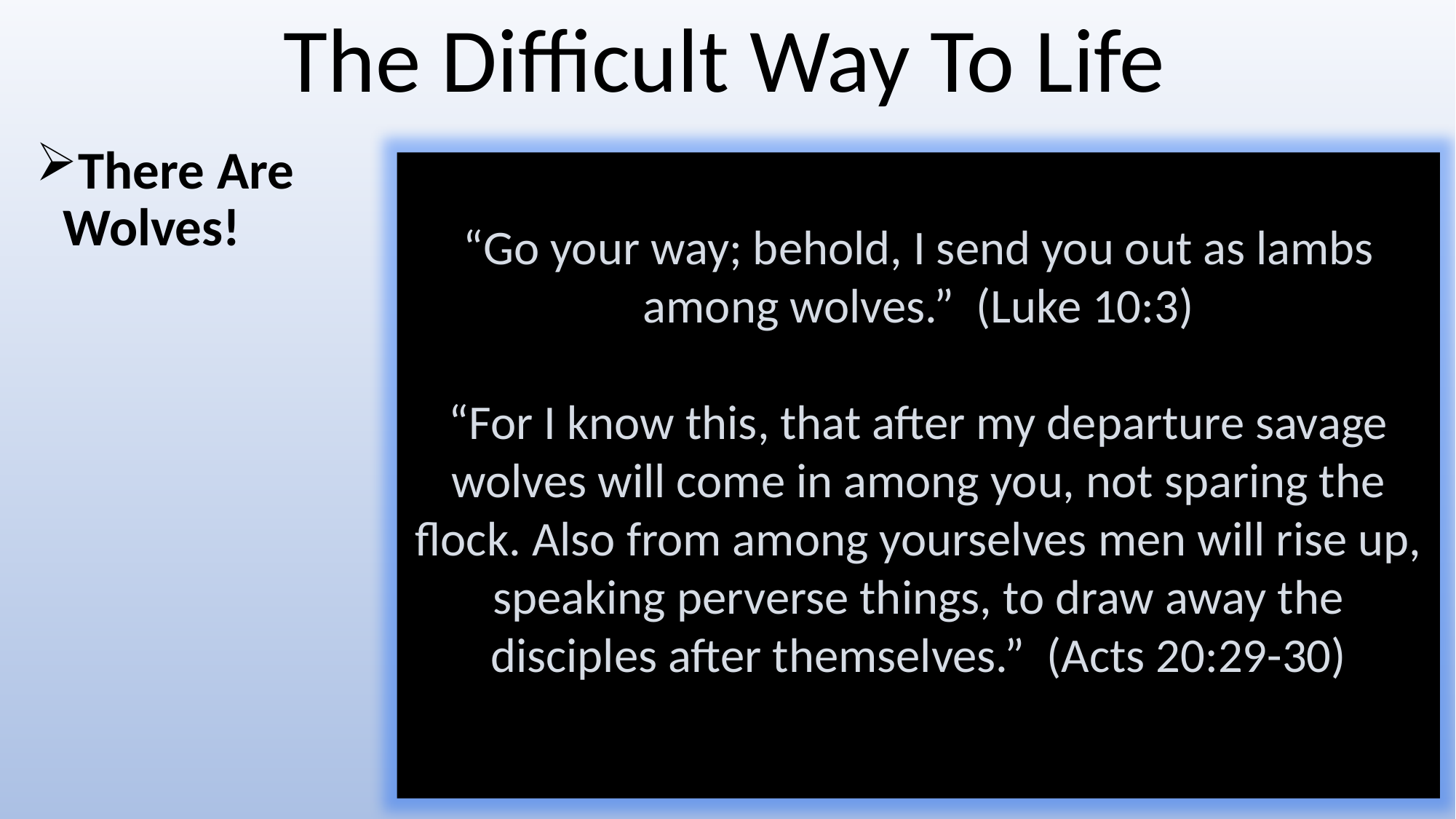

# The Difficult Way To Life
There Are Wolves!

“Go your way; behold, I send you out as lambs among wolves.”  (Luke 10:3)

“For I know this, that after my departure savage wolves will come in among you, not sparing the flock. Also from among yourselves men will rise up, speaking perverse things, to draw away the disciples after themselves.”  (Acts 20:29-30)